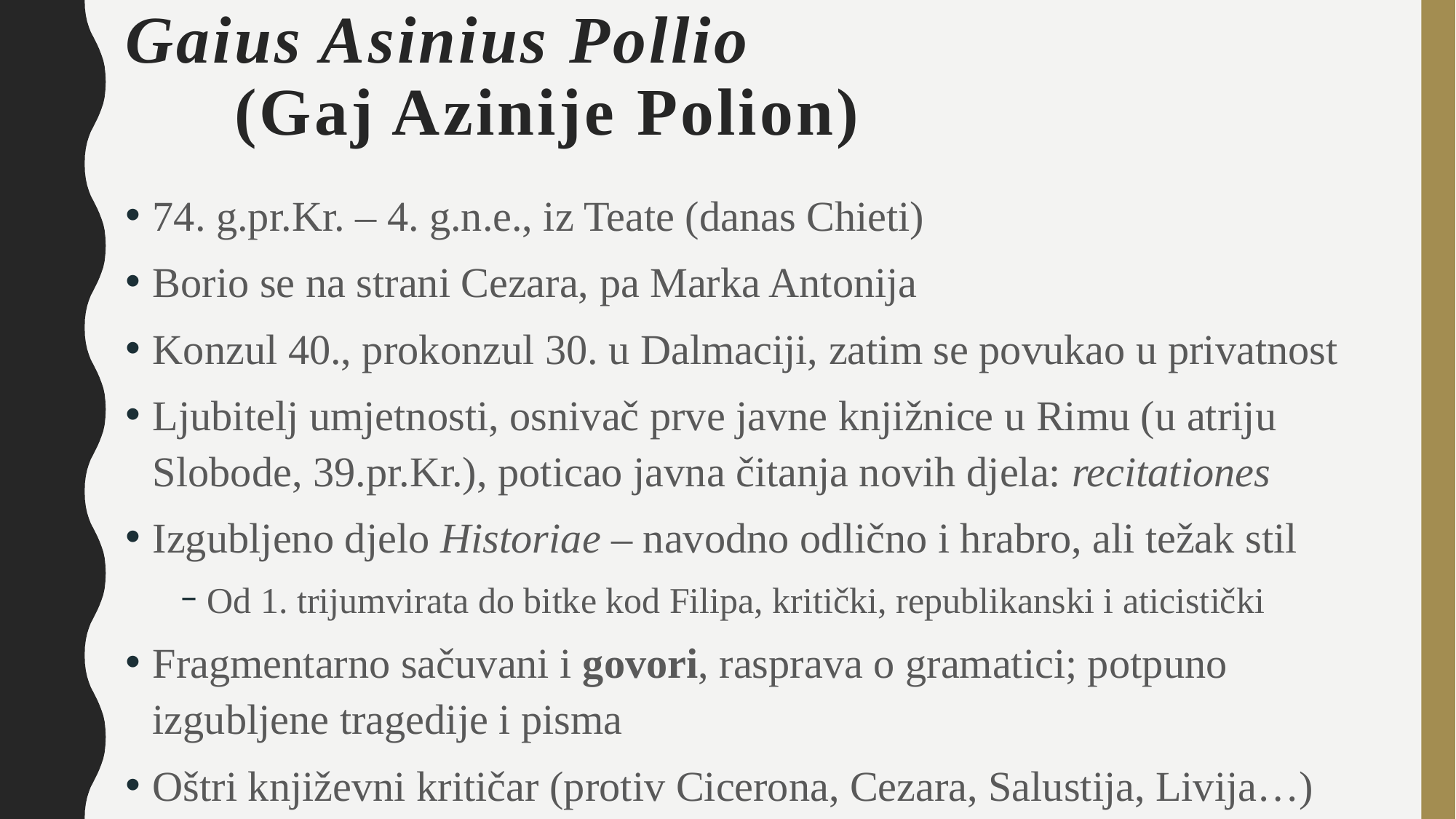

# Gaius Asinius Pollio (Gaj Azinije Polion)
74. g.pr.Kr. – 4. g.n.e., iz Teate (danas Chieti)
Borio se na strani Cezara, pa Marka Antonija
Konzul 40., prokonzul 30. u Dalmaciji, zatim se povukao u privatnost
Ljubitelj umjetnosti, osnivač prve javne knjižnice u Rimu (u atriju Slobode, 39.pr.Kr.), poticao javna čitanja novih djela: recitationes
Izgubljeno djelo Historiae – navodno odlično i hrabro, ali težak stil
Od 1. trijumvirata do bitke kod Filipa, kritički, republikanski i aticistički
Fragmentarno sačuvani i govori, rasprava o gramatici; potpuno izgubljene tragedije i pisma
Oštri književni kritičar (protiv Cicerona, Cezara, Salustija, Livija…)